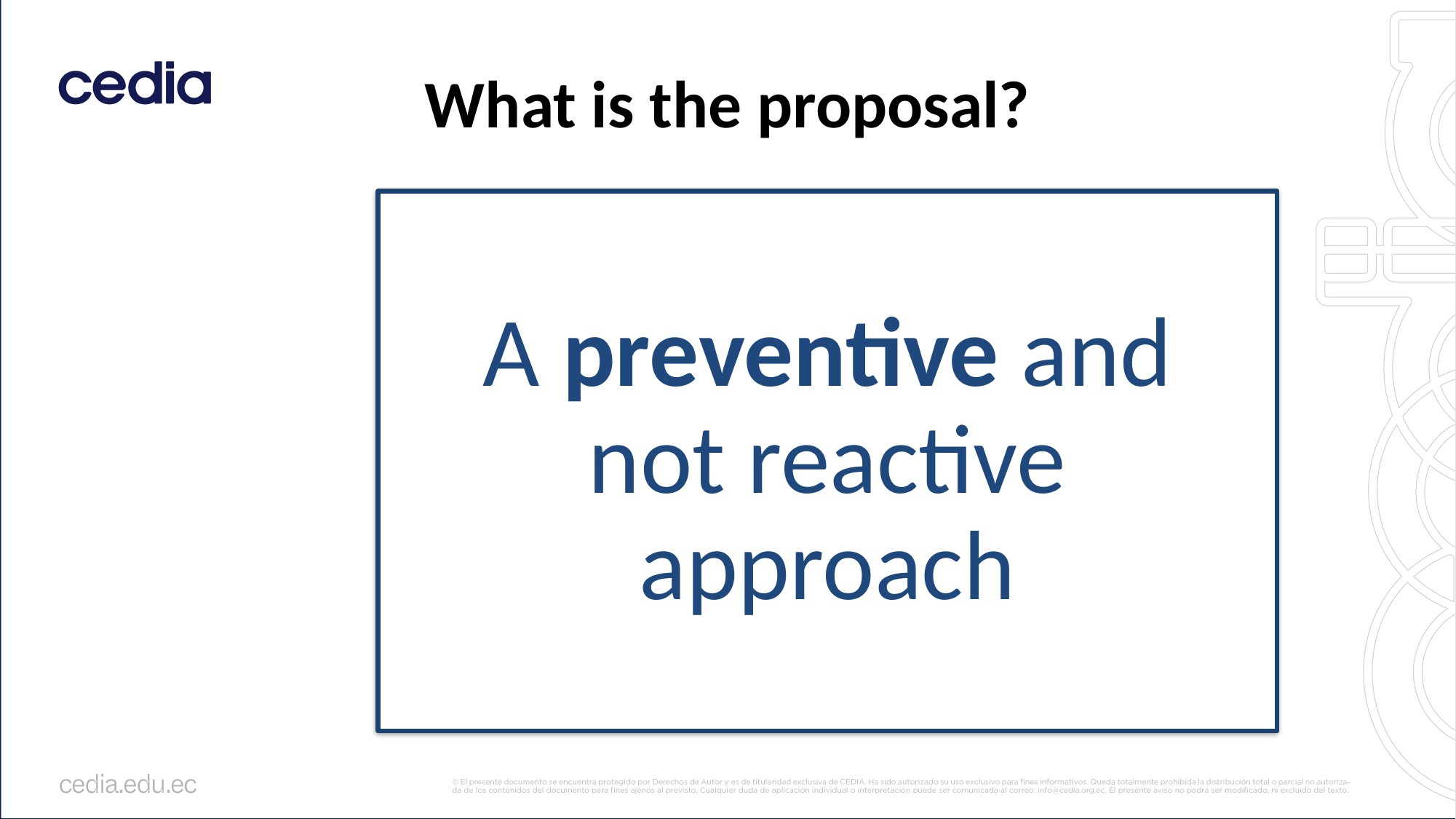

# What is the proposal?
A preventive and not reactive approach